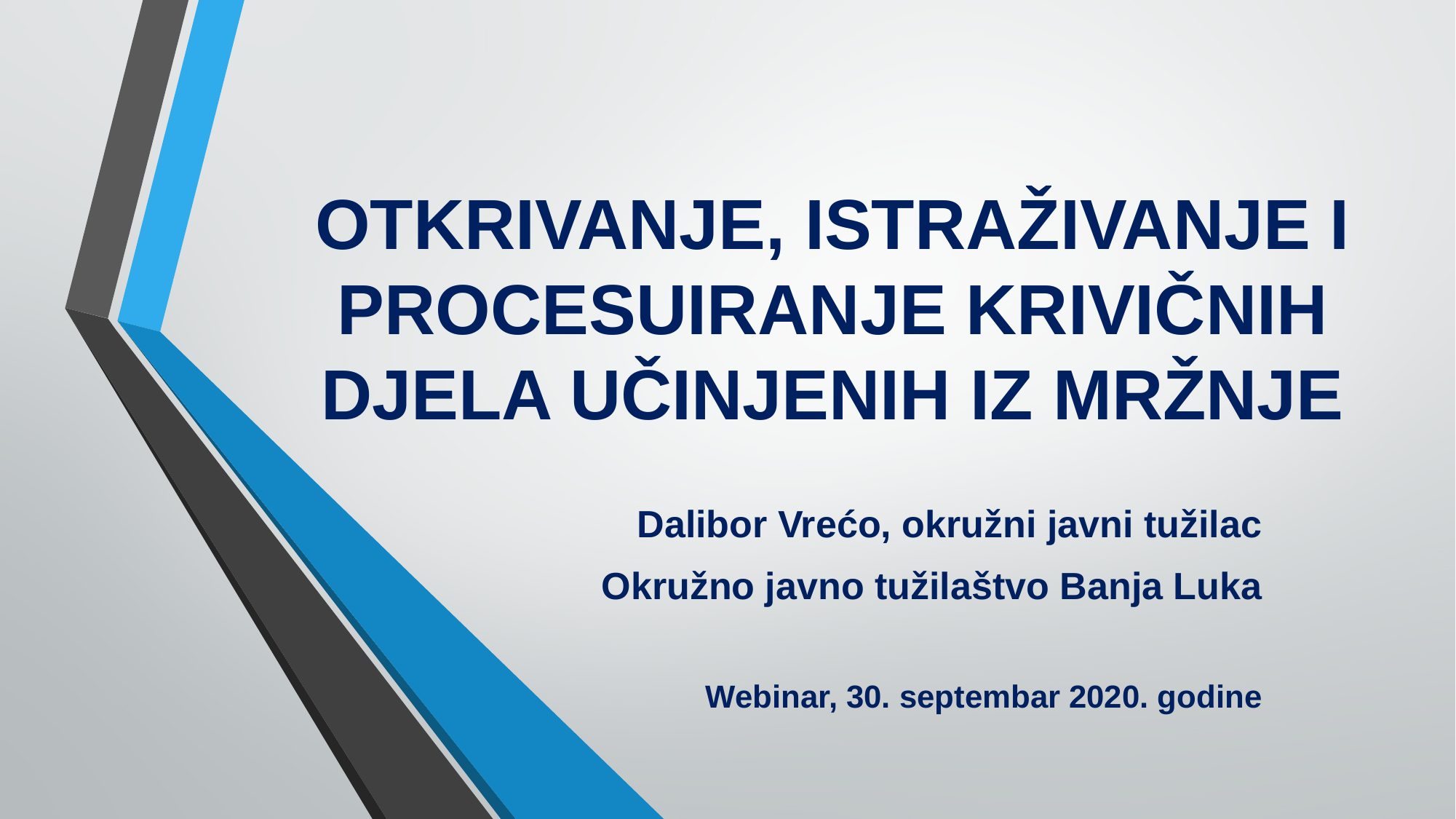

# OTKRIVANJE, ISTRAŽIVANJE I PROCESUIRANJE KRIVIČNIH DJELA UČINJENIH IZ MRŽNJE

Dalibor Vrećo, okružni javni tužilac
Okružno javno tužilaštvo Banja Luka

Webinar, 30. septembar 2020. godine